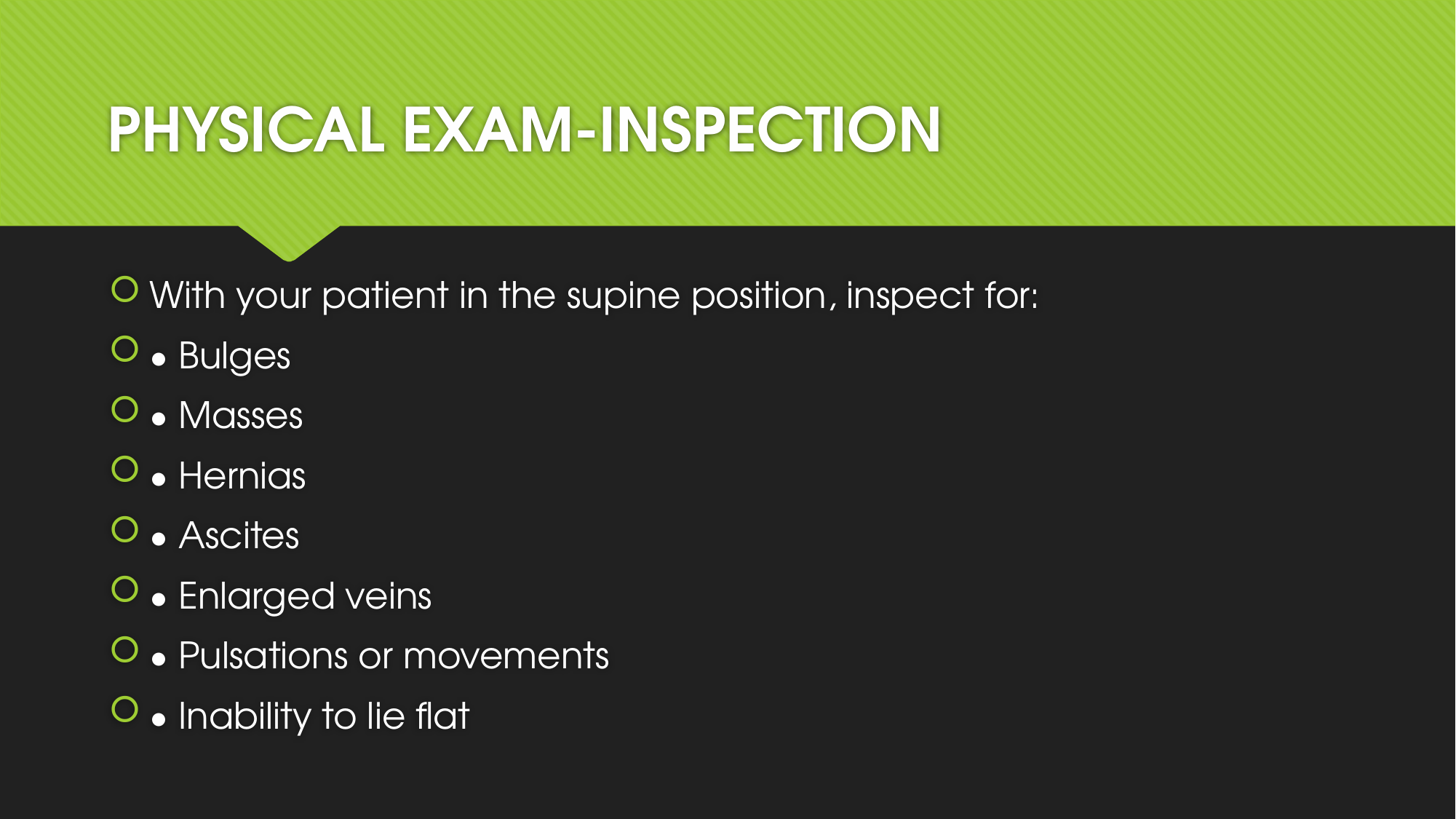

# PHYSICAL EXAM-INSPECTION
With your patient in the supine position, inspect for:
• Bulges
• Masses
• Hernias
• Ascites
• Enlarged veins
• Pulsations or movements
• Inability to lie flat